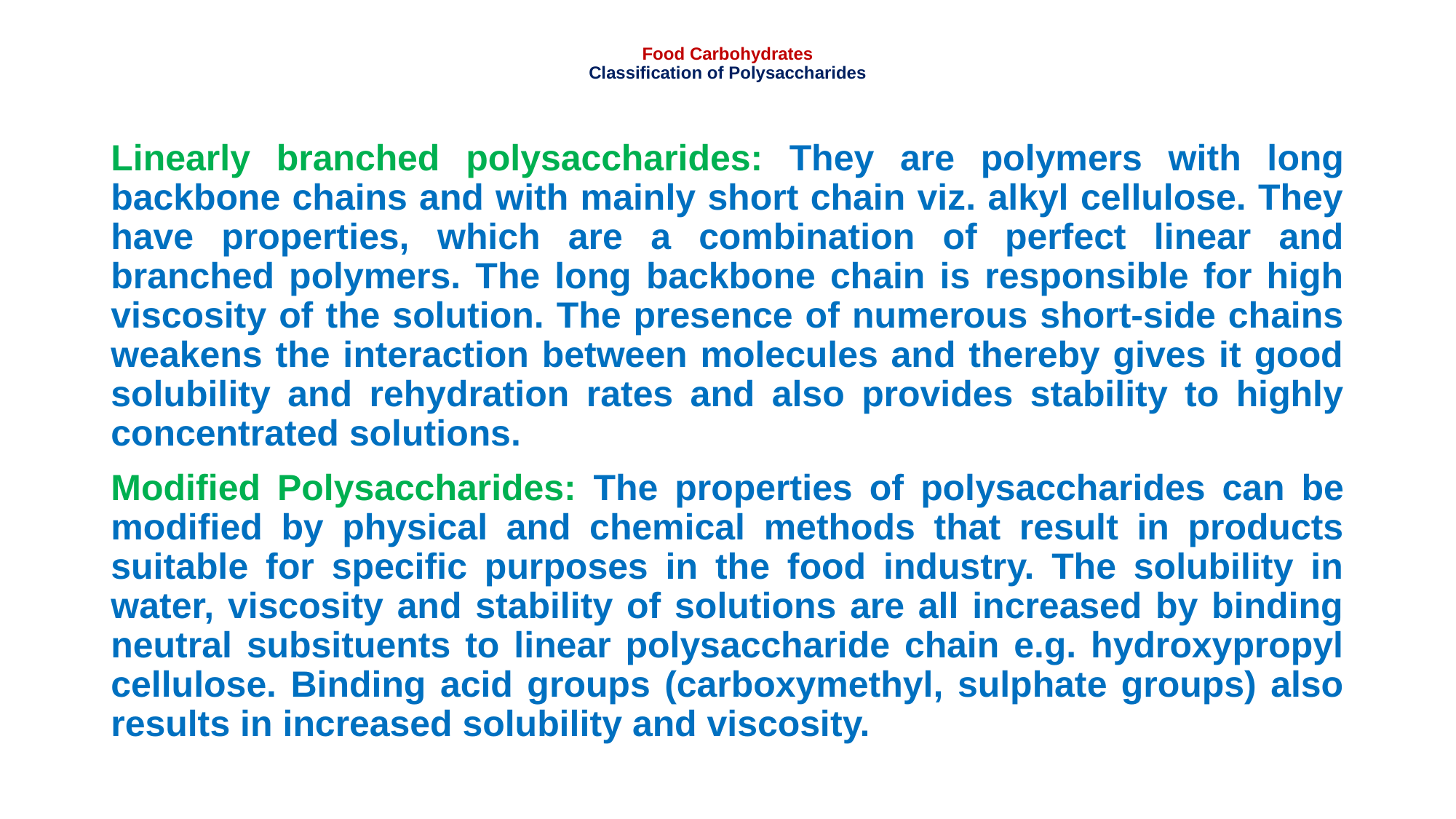

# Food Carbohydrates Classification of Polysaccharides
Linearly branched polysaccharides: They are polymers with long backbone chains and with mainly short chain viz. alkyl cellulose. They have properties, which are a combination of perfect linear and branched polymers. The long backbone chain is responsible for high viscosity of the solution. The presence of numerous short-side chains weakens the interaction between molecules and thereby gives it good solubility and rehydration rates and also provides stability to highly concentrated solutions.
Modified Polysaccharides: The properties of polysaccharides can be modified by physical and chemical methods that result in products suitable for specific purposes in the food industry. The solubility in water, viscosity and stability of solutions are all increased by binding neutral subsituents to linear polysaccharide chain e.g. hydroxypropyl cellulose. Binding acid groups (carboxymethyl, sulphate groups) also results in increased solubility and viscosity.